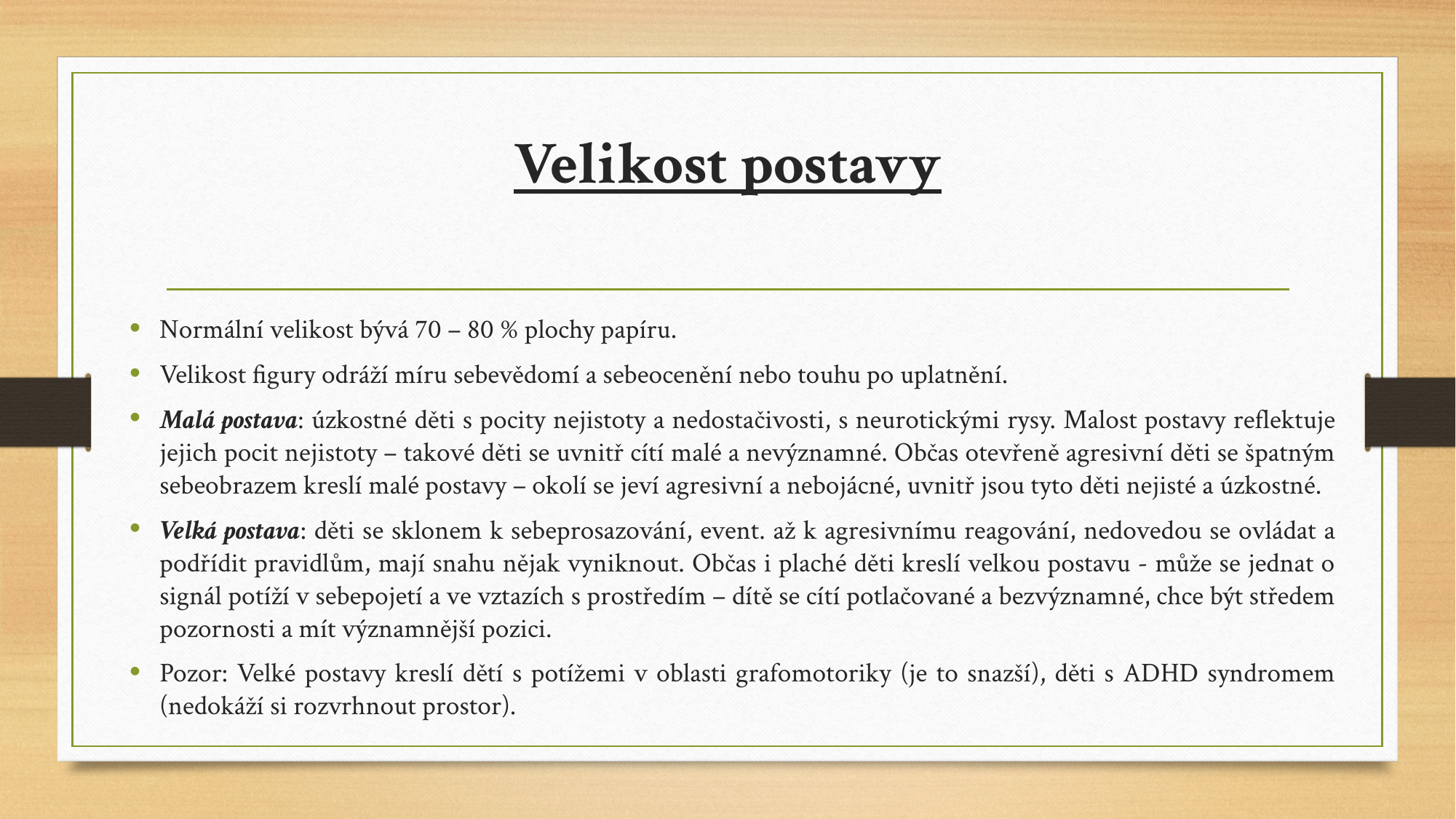

# Velikost postavy
Normální velikost bývá 70 – 80 % plochy papíru.
Velikost figury odráží míru sebevědomí a sebeocenění nebo touhu po uplatnění.
Malá postava: úzkostné děti s pocity nejistoty a nedostačivosti, s neurotickými rysy. Malost postavy reflektuje jejich pocit nejistoty – takové děti se uvnitř cítí malé a nevýznamné. Občas otevřeně agresivní děti se špatným sebeobrazem kreslí malé postavy – okolí se jeví agresivní a nebojácné, uvnitř jsou tyto děti nejisté a úzkostné.
Velká postava: děti se sklonem k sebeprosazování, event. až k agresivnímu reagování, nedovedou se ovládat a podřídit pravidlům, mají snahu nějak vyniknout. Občas i plaché děti kreslí velkou postavu - může se jednat o signál potíží v sebepojetí a ve vztazích s prostředím – dítě se cítí potlačované a bezvýznamné, chce být středem pozornosti a mít významnější pozici.
Pozor: Velké postavy kreslí dětí s potížemi v oblasti grafomotoriky (je to snazší), děti s ADHD syndromem (nedokáží si rozvrhnout prostor).